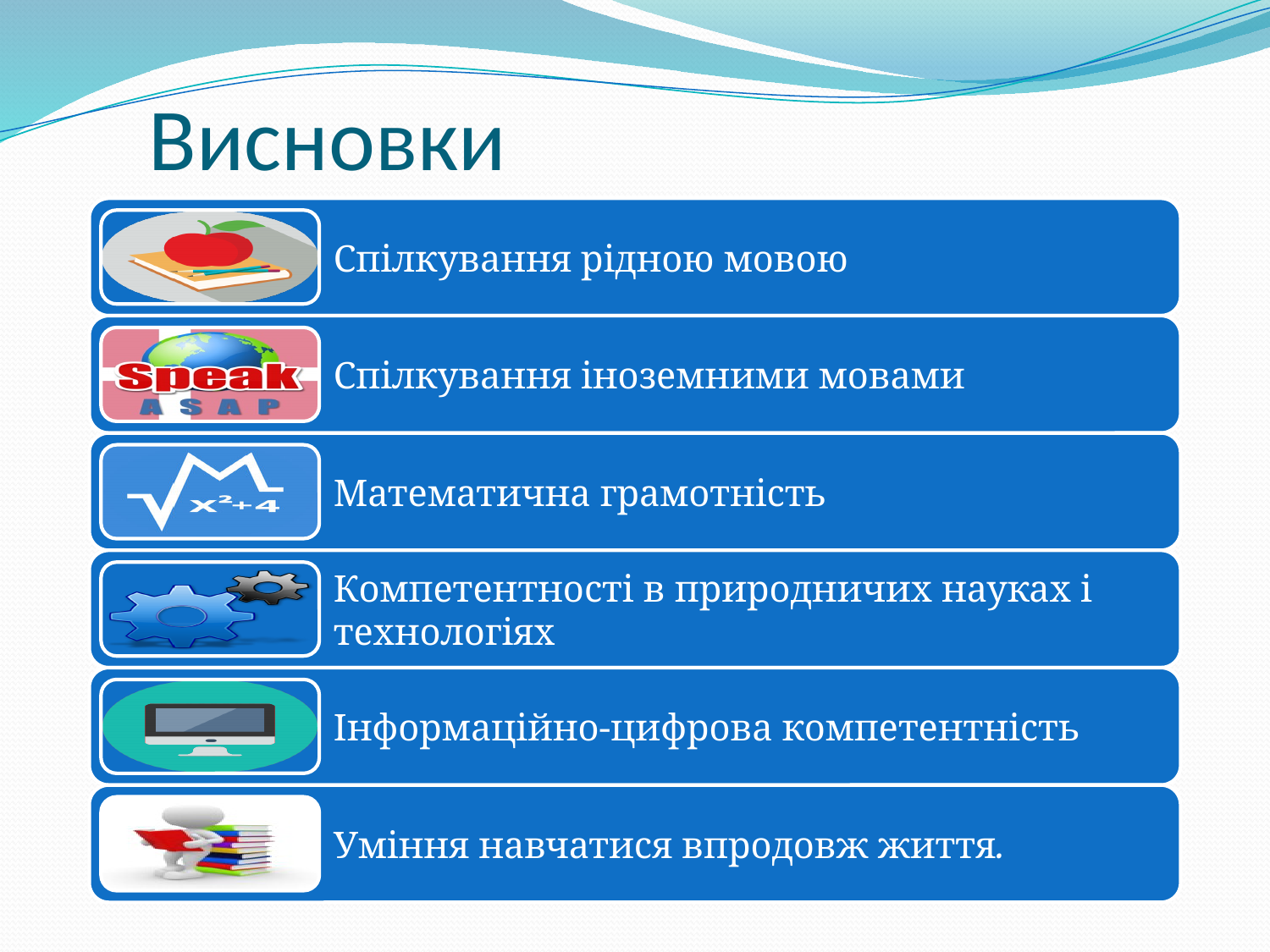

# Висновки
Спілкування рідною мовою
Спілкування іноземними мовами
Математична грамотність
Компетентності в природничих науках і технологіях
Інформаційно-цифрова компетентність
Уміння навчатися впродовж життя.